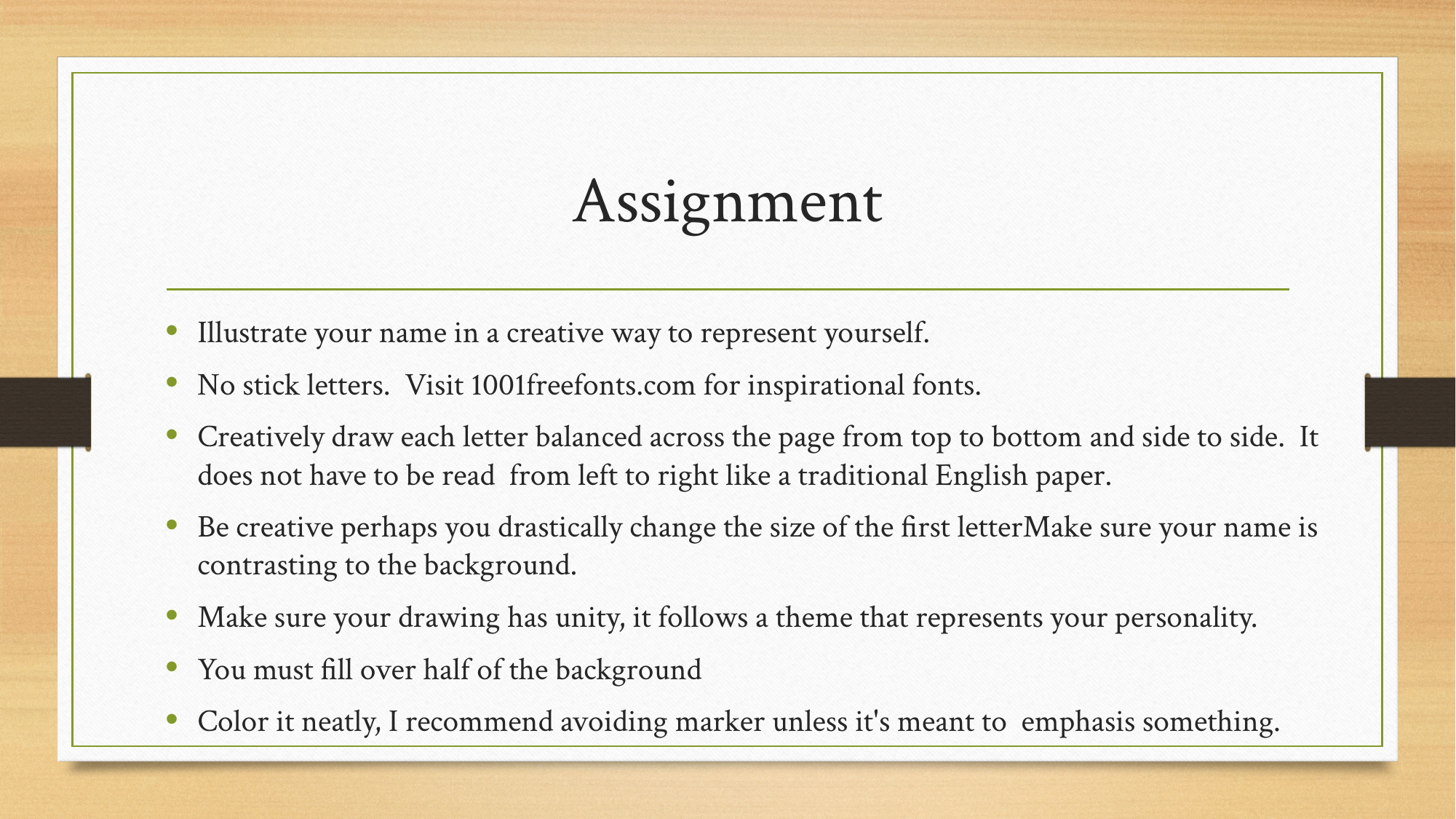

# Assignment
Illustrate your name in a creative way to represent yourself.
No stick letters.  Visit 1001freefonts.com for inspirational fonts.
Creatively draw each letter balanced across the page from top to bottom and side to side.  It does not have to be read  from left to right like a traditional English paper.
Be creative perhaps you drastically change the size of the first letterMake sure your name is contrasting to the background.
Make sure your drawing has unity, it follows a theme that represents your personality.
You must fill over half of the background
Color it neatly, I recommend avoiding marker unless it's meant to  emphasis something.